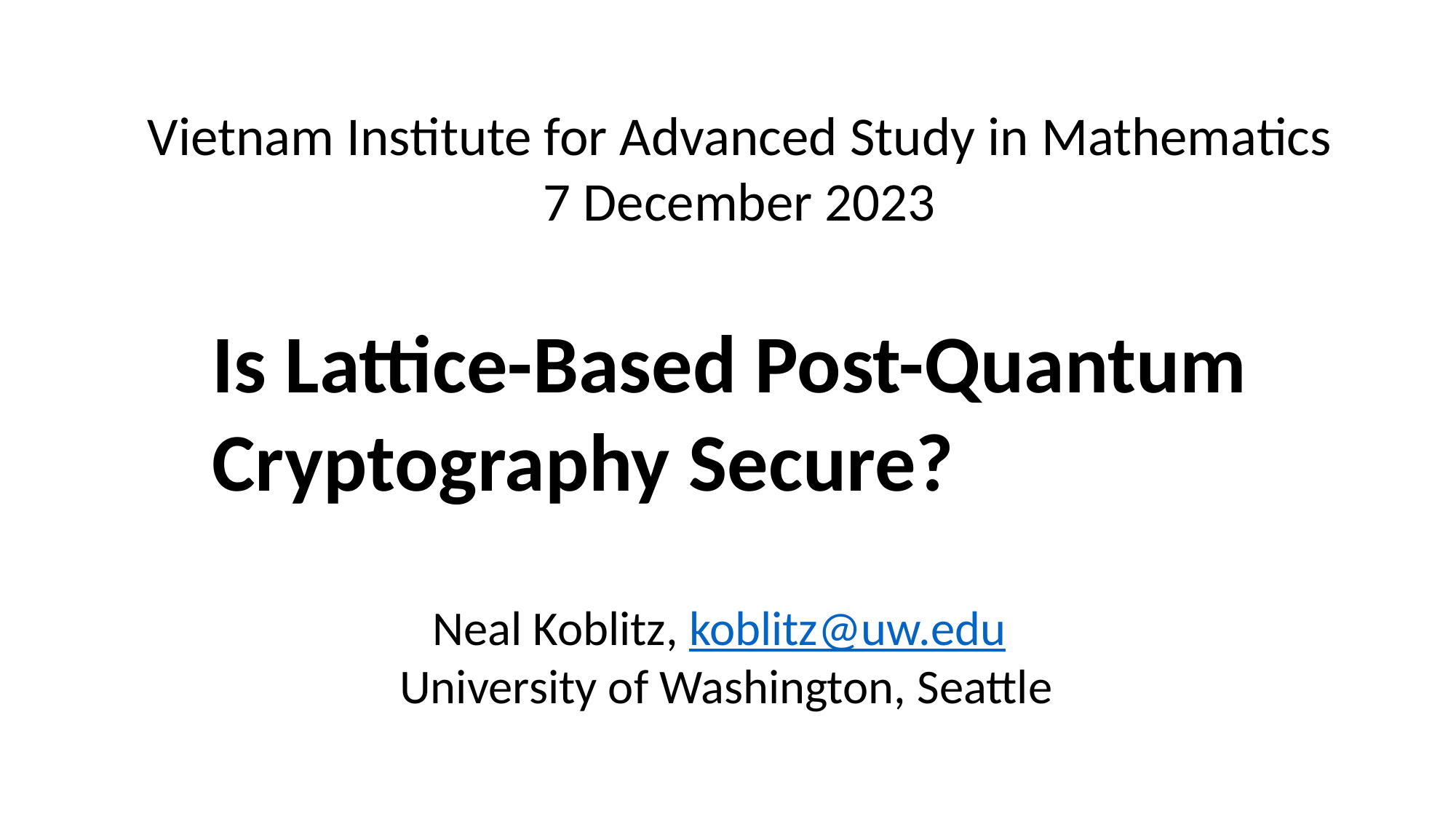

Vietnam Institute for Advanced Study in Mathematics
                                7 December 2023
Is Lattice-Based Post-Quantum Cryptography Secure?
   Neal Koblitz, koblitz@uw.edu
University of Washington, Seattle